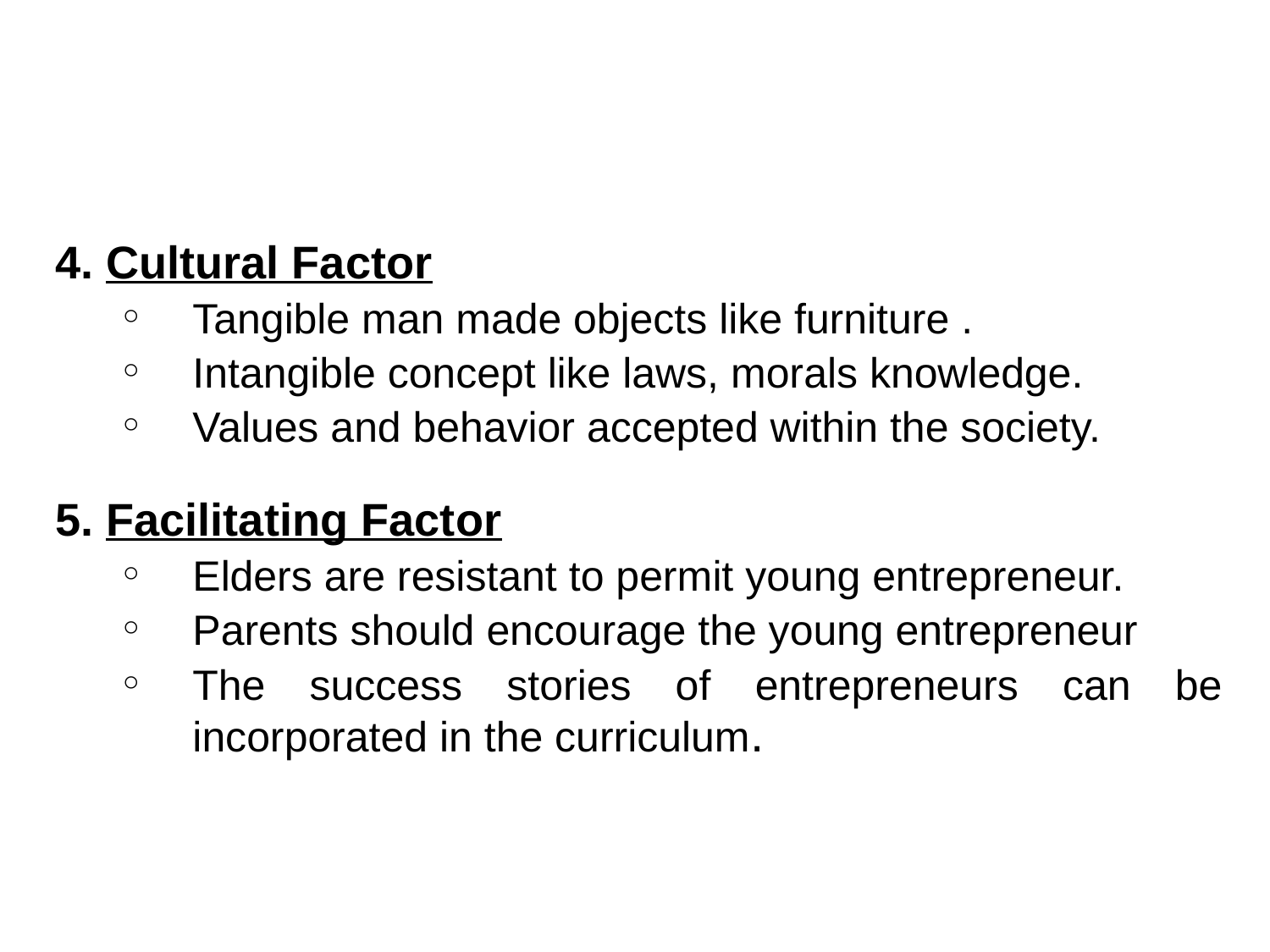

4. Cultural Factor
Tangible man made objects like furniture .
Intangible concept like laws, morals knowledge.
Values and behavior accepted within the society.

5. Facilitating Factor
Elders are resistant to permit young entrepreneur.
Parents should encourage the young entrepreneur
The success stories of entrepreneurs can be incorporated in the curriculum.